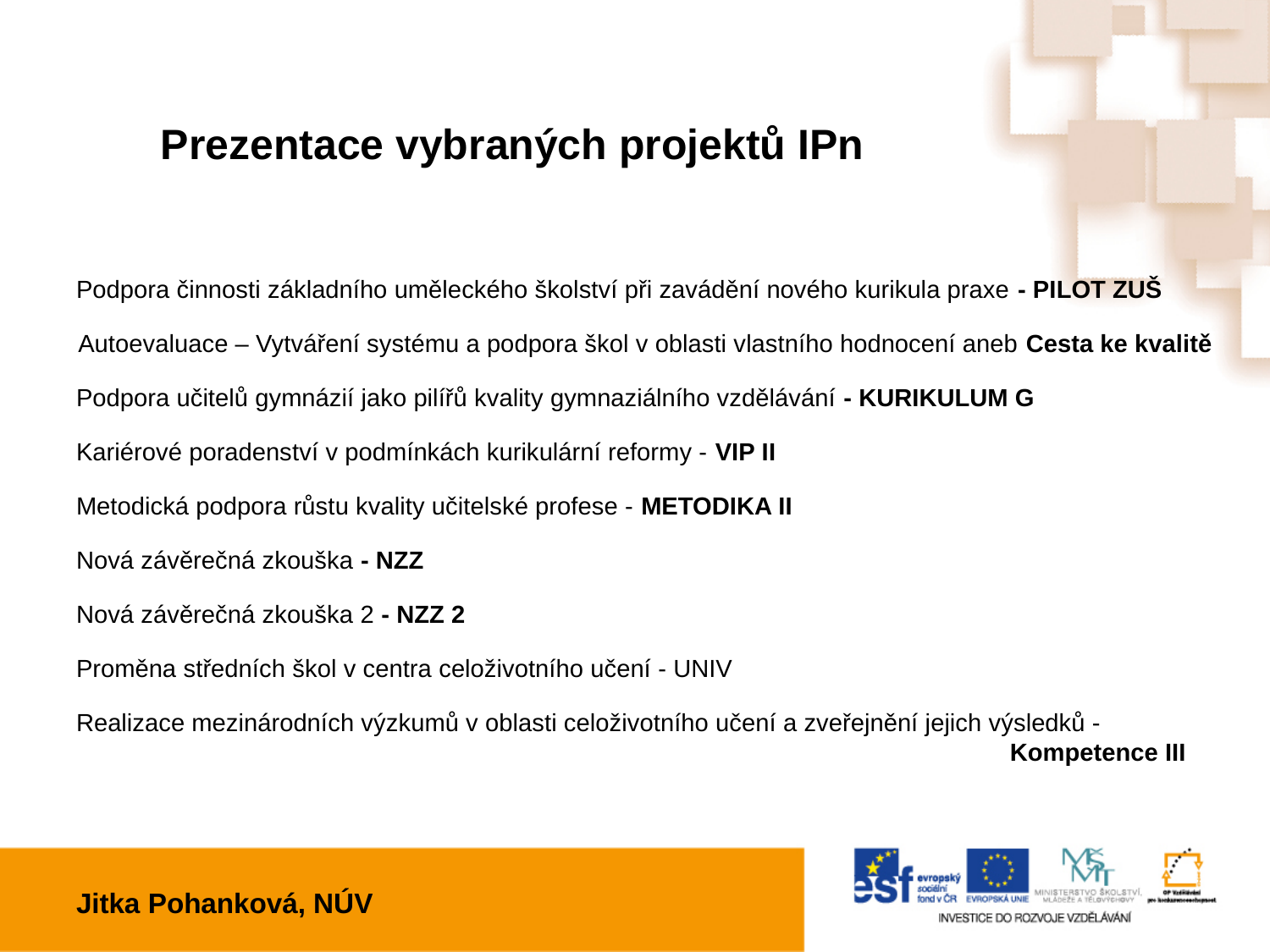

# Prezentace vybraných projektů IPn
Podpora činnosti základního uměleckého školství při zavádění nového kurikula praxe - PILOT ZUŠ

Autoevaluace – Vytváření systému a podpora škol v oblasti vlastního hodnocení aneb Cesta ke kvalitě

Podpora učitelů gymnázií jako pilířů kvality gymnaziálního vzdělávání - KURIKULUM G

Kariérové poradenství v podmínkách kurikulární reformy - VIP II

Metodická podpora růstu kvality učitelské profese - METODIKA II

Nová závěrečná zkouška - NZZ

Nová závěrečná zkouška 2 - NZZ 2

Proměna středních škol v centra celoživotního učení - UNIV

Realizace mezinárodních výzkumů v oblasti celoživotního učení a zveřejnění jejich výsledků - Kompetence III

Jitka Pohanková, NÚV